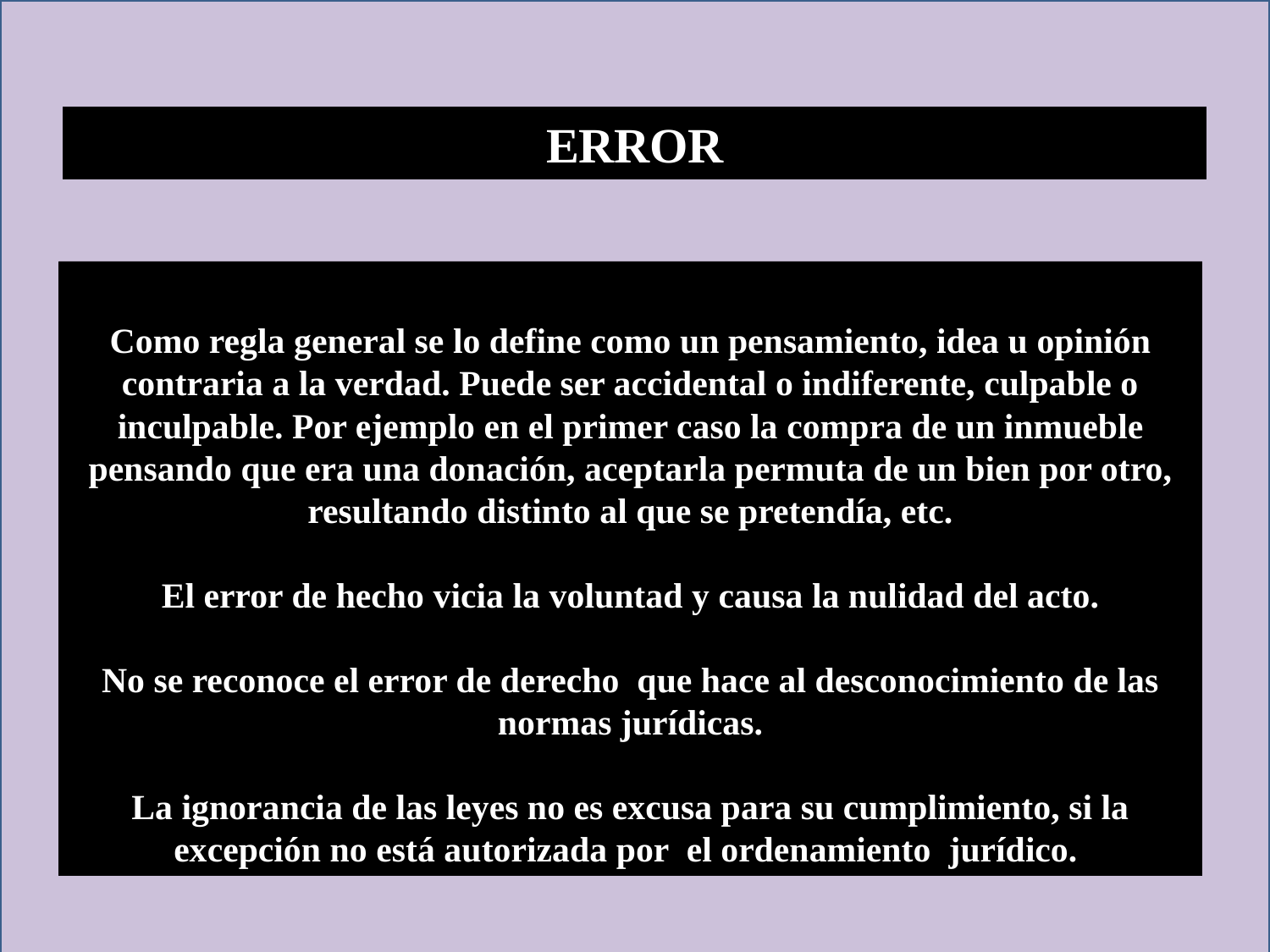

ERROR

Como regla general se lo define como un pensamiento, idea u opinión contraria a la verdad. Puede ser accidental o indiferente, culpable o inculpable. Por ejemplo en el primer caso la compra de un inmueble pensando que era una donación, aceptarla permuta de un bien por otro, resultando distinto al que se pretendía, etc.

El error de hecho vicia la voluntad y causa la nulidad del acto.

No se reconoce el error de derecho  que hace al desconocimiento de las normas jurídicas.

La ignorancia de las leyes no es excusa para su cumplimiento, si la excepción no está autorizada por  el ordenamiento  jurídico.